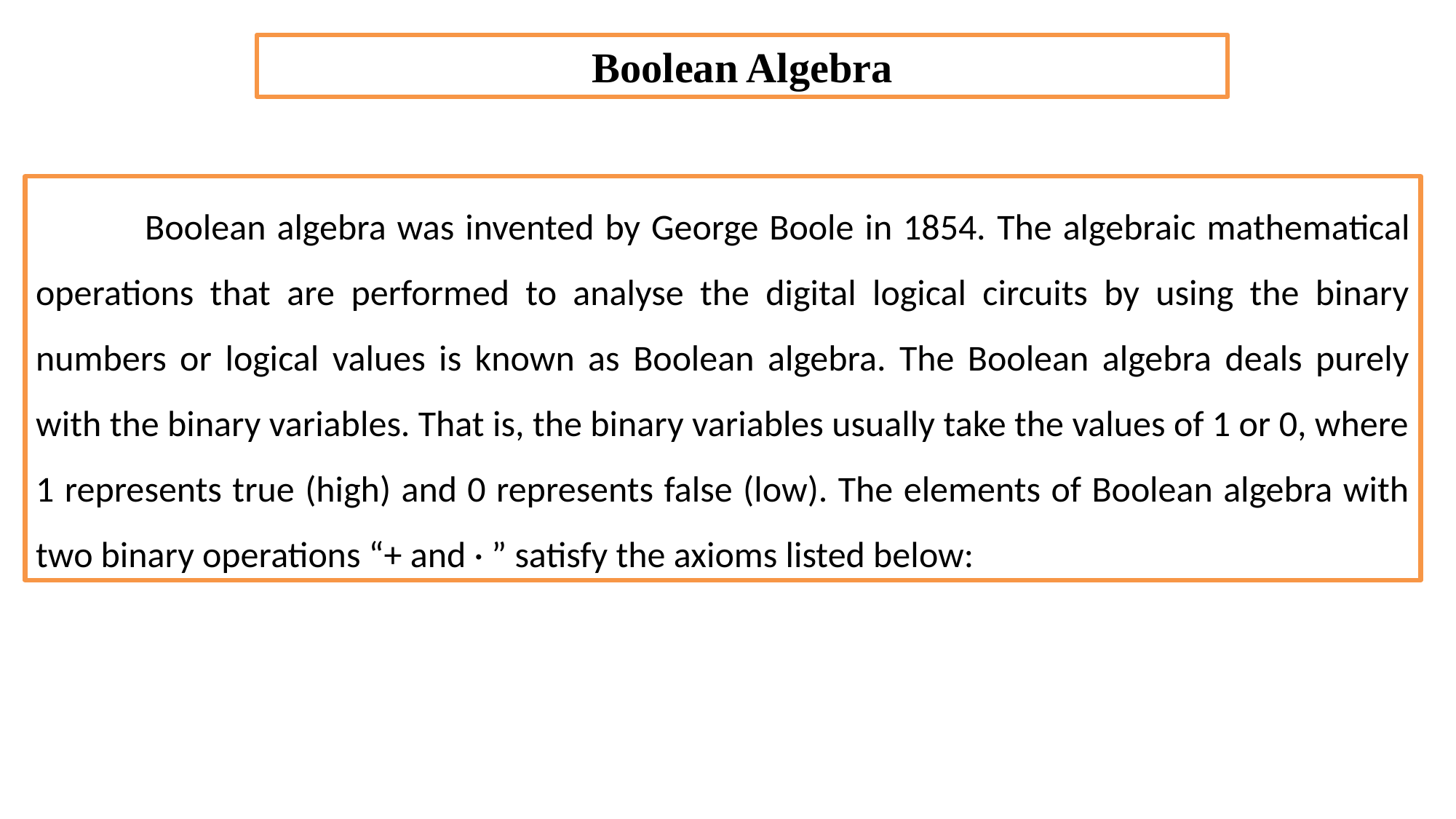

Boolean Algebra
	Boolean algebra was invented by George Boole in 1854. The algebraic mathematical operations that are performed to analyse the digital logical circuits by using the binary numbers or logical values is known as Boolean algebra. The Boolean algebra deals purely with the binary variables. That is, the binary variables usually take the values of 1 or 0, where 1 represents true (high) and 0 represents false (low). The elements of Boolean algebra with two binary operations “+ and · ” satisfy the axioms listed below: